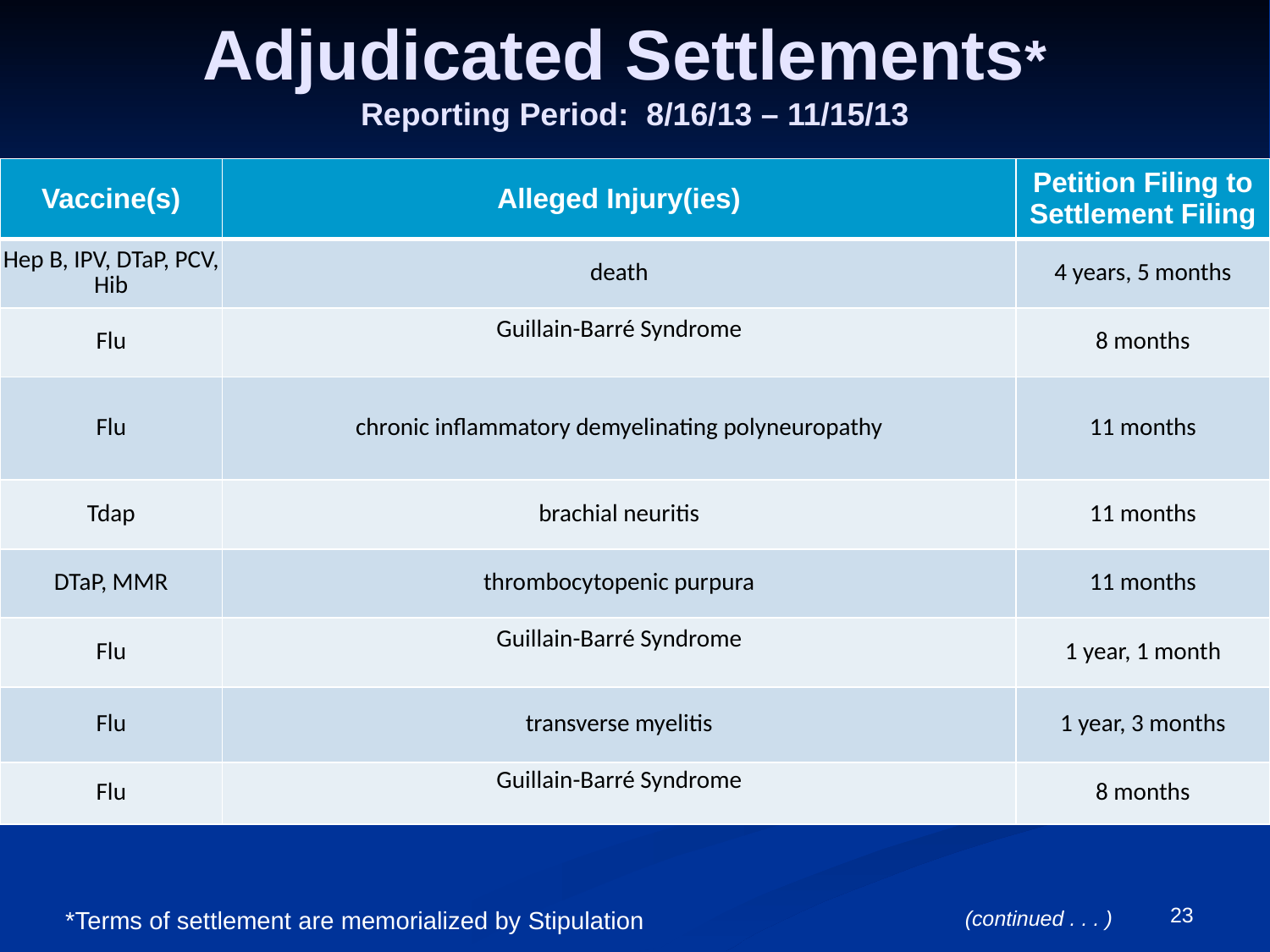

# Adjudicated Settlements* Reporting Period:  8/16/13 – 11/15/13
| Vaccine(s) | Alleged Injury(ies) | Petition Filing to Settlement Filing |
| --- | --- | --- |
| Hep B, IPV, DTaP, PCV, Hib | death | 4 years, 5 months |
| Flu | Guillain-Barré Syndrome | 8 months |
| Flu | chronic inflammatory demyelinating polyneuropathy | 11 months |
| Tdap | brachial neuritis | 11 months |
| DTaP, MMR | thrombocytopenic purpura | 11 months |
| Flu | Guillain-Barré Syndrome | 1 year, 1 month |
| Flu | transverse myelitis | 1 year, 3 months |
| Flu | Guillain-Barré Syndrome | 8 months |

23
*Terms of settlement are memorialized by Stipulation
(continued . . . )